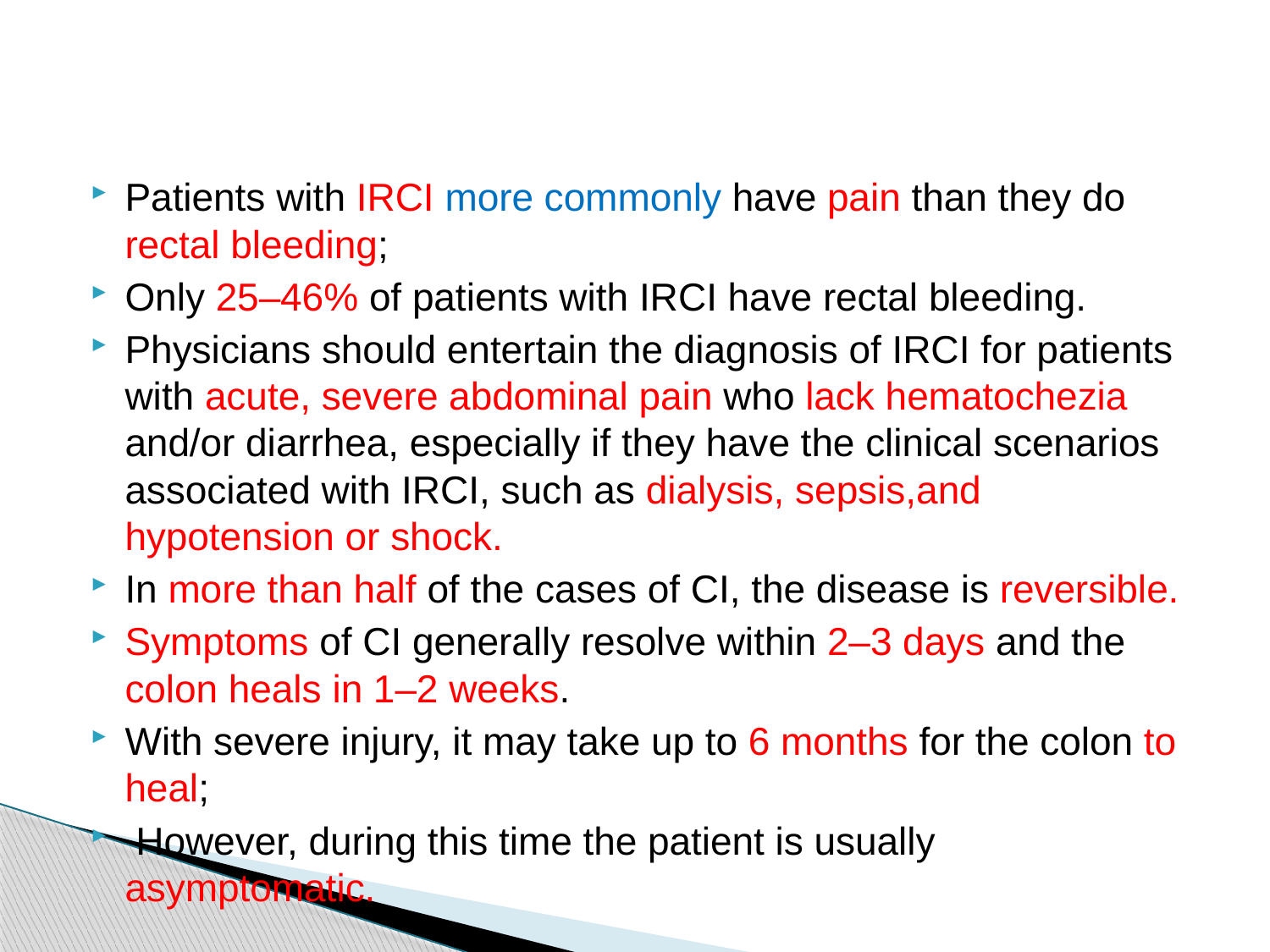

#
Patients with IRCI more commonly have pain than they do rectal bleeding;
Only 25–46% of patients with IRCI have rectal bleeding.
Physicians should entertain the diagnosis of IRCI for patients with acute, severe abdominal pain who lack hematochezia and/or diarrhea, especially if they have the clinical scenarios associated with IRCI, such as dialysis, sepsis,and hypotension or shock.
In more than half of the cases of CI, the disease is reversible.
Symptoms of CI generally resolve within 2–3 days and the colon heals in 1–2 weeks.
With severe injury, it may take up to 6 months for the colon to heal;
 However, during this time the patient is usually asymptomatic.